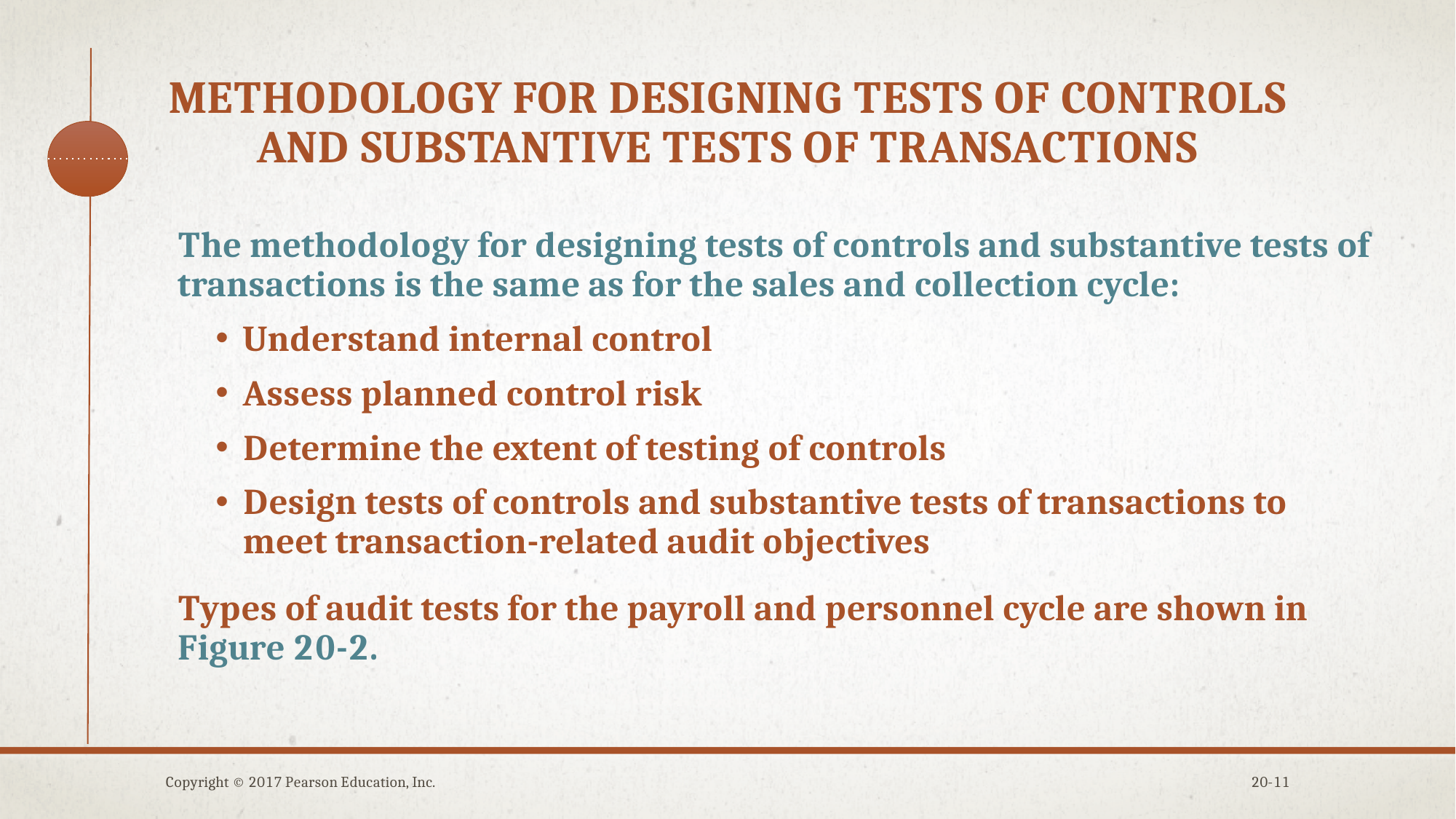

# Methodology for designing tests of controls and substantive tests of transactions

The methodology for designing tests of controls and substantive tests of transactions is the same as for the sales and collection cycle:
Understand internal control
Assess planned control risk
Determine the extent of testing of controls
Design tests of controls and substantive tests of transactions to meet transaction-related audit objectives
Types of audit tests for the payroll and personnel cycle are shown in Figure 20-2.
Copyright © 2017 Pearson Education, Inc.
20-11